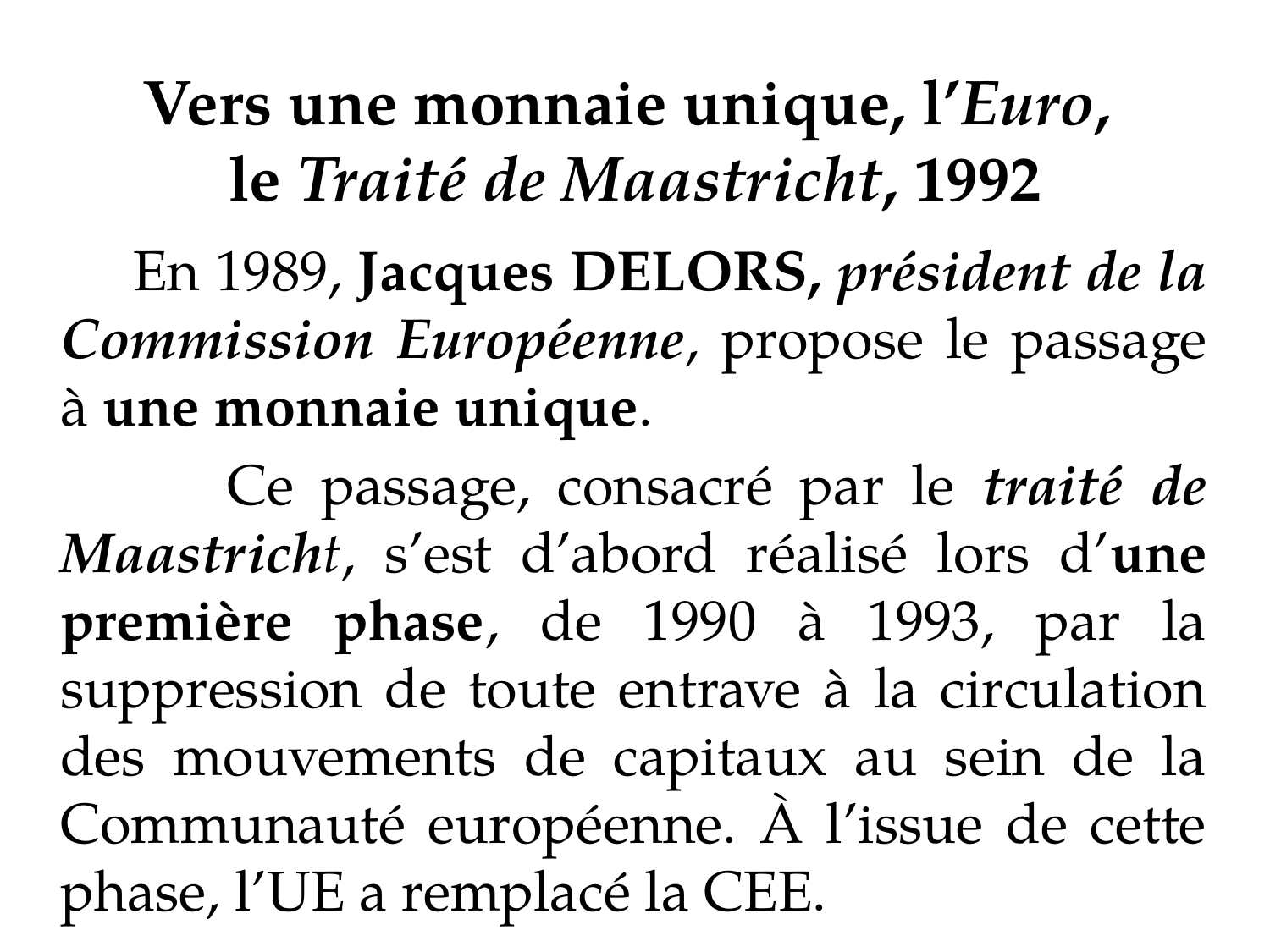

# Vers une monnaie unique, l’Euro, le Traité de Maastricht, 1992
        En 1989, Jacques DELORS, président de la Commission Européenne, propose le passage à une monnaie unique.
        Ce passage, consacré par le traité de Maastricht, s’est d’abord réalisé lors d’une première phase, de 1990 à 1993, par la suppression de toute entrave à la circulation des mouvements de capitaux au sein de la Communauté européenne. À l’issue de cette phase, l’UE a remplacé la CEE.